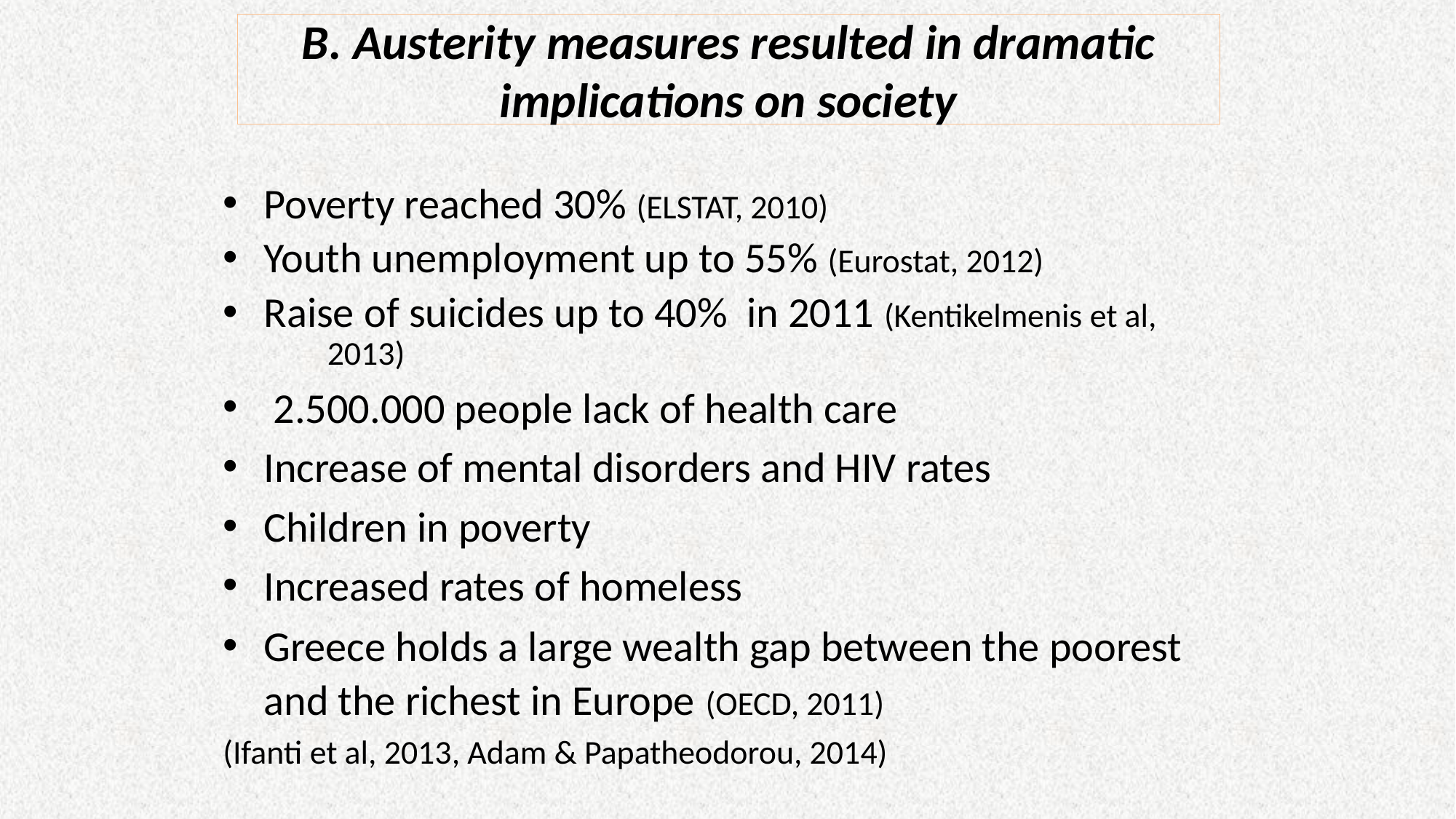

# B. Austerity measures resulted in dramatic implications on society

Poverty reached 30% (ELSTAT, 2010)
Youth unemployment up to 55% (Eurostat, 2012)
Raise of suicides up to 40%  in 2011 (Kentikelmenis et al, 	2013)
 2.500.000 people lack of health care
Increase of mental disorders and HIV rates
Children in poverty
Increased rates of homeless
Greece holds a large wealth gap between the poorest and the richest in Europe (OECD, 2011)
(Ifanti et al, 2013, Adam & Papatheodorou, 2014)